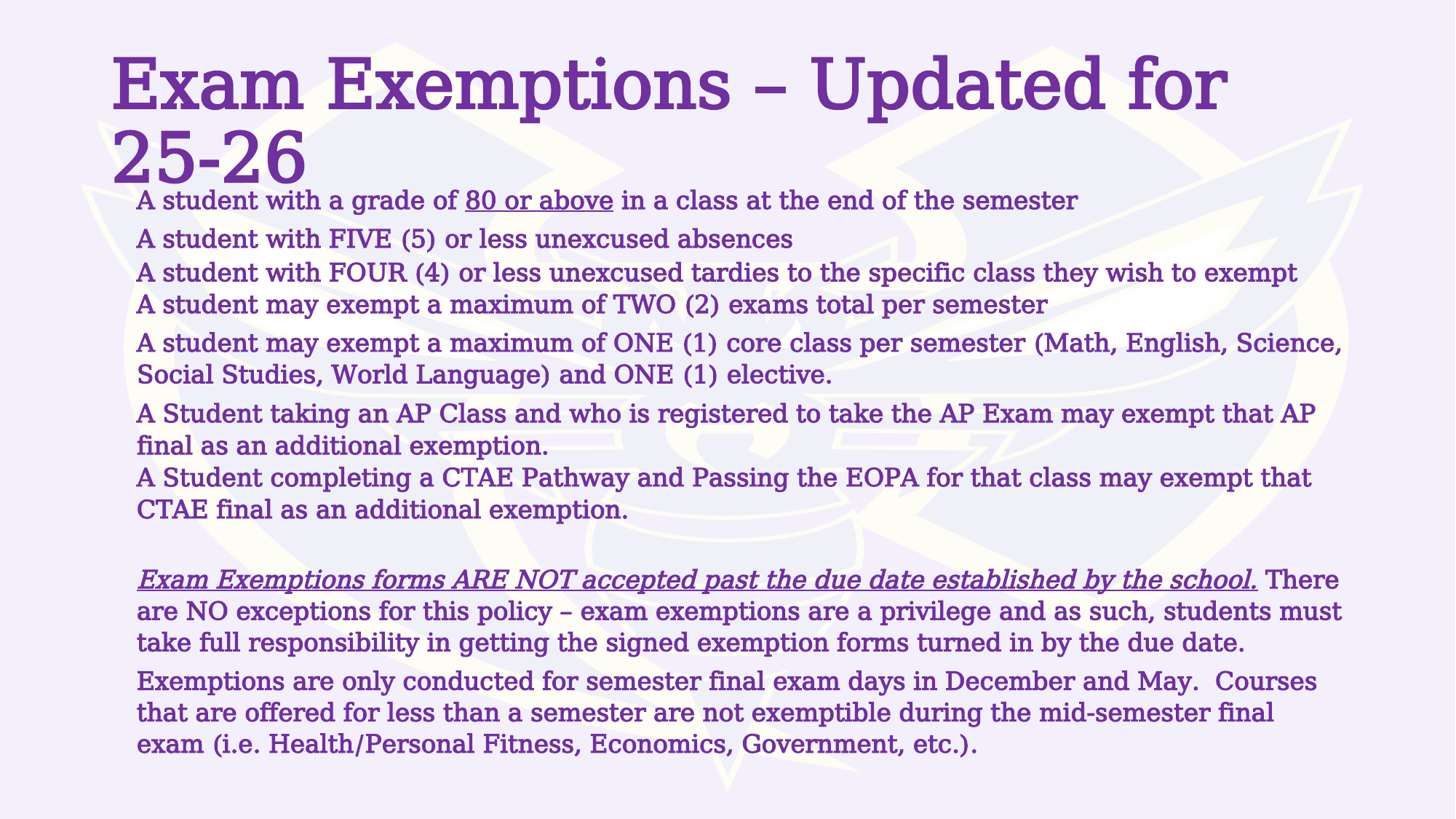

# Exam Exemptions – Updated for 25-26
A student with a grade of 80 or above in a class at the end of the semester
A student with FIVE (5) or less unexcused absences
A student with FOUR (4) or less unexcused tardies to the specific class they wish to exempt
A student may exempt a maximum of TWO (2) exams total per semester
A student may exempt a maximum of ONE (1) core class per semester (Math, English, Science, Social Studies, World Language) and ONE (1) elective.
A Student taking an AP Class and who is registered to take the AP Exam may exempt that AP final as an additional exemption.
A Student completing a CTAE Pathway and Passing the EOPA for that class may exempt that CTAE final as an additional exemption.

Exam Exemptions forms ARE NOT accepted past the due date established by the school. There are NO exceptions for this policy – exam exemptions are a privilege and as such, students must take full responsibility in getting the signed exemption forms turned in by the due date.
Exemptions are only conducted for semester final exam days in December and May.  Courses that are offered for less than a semester are not exemptible during the mid-semester final exam (i.e. Health/Personal Fitness, Economics, Government, etc.).